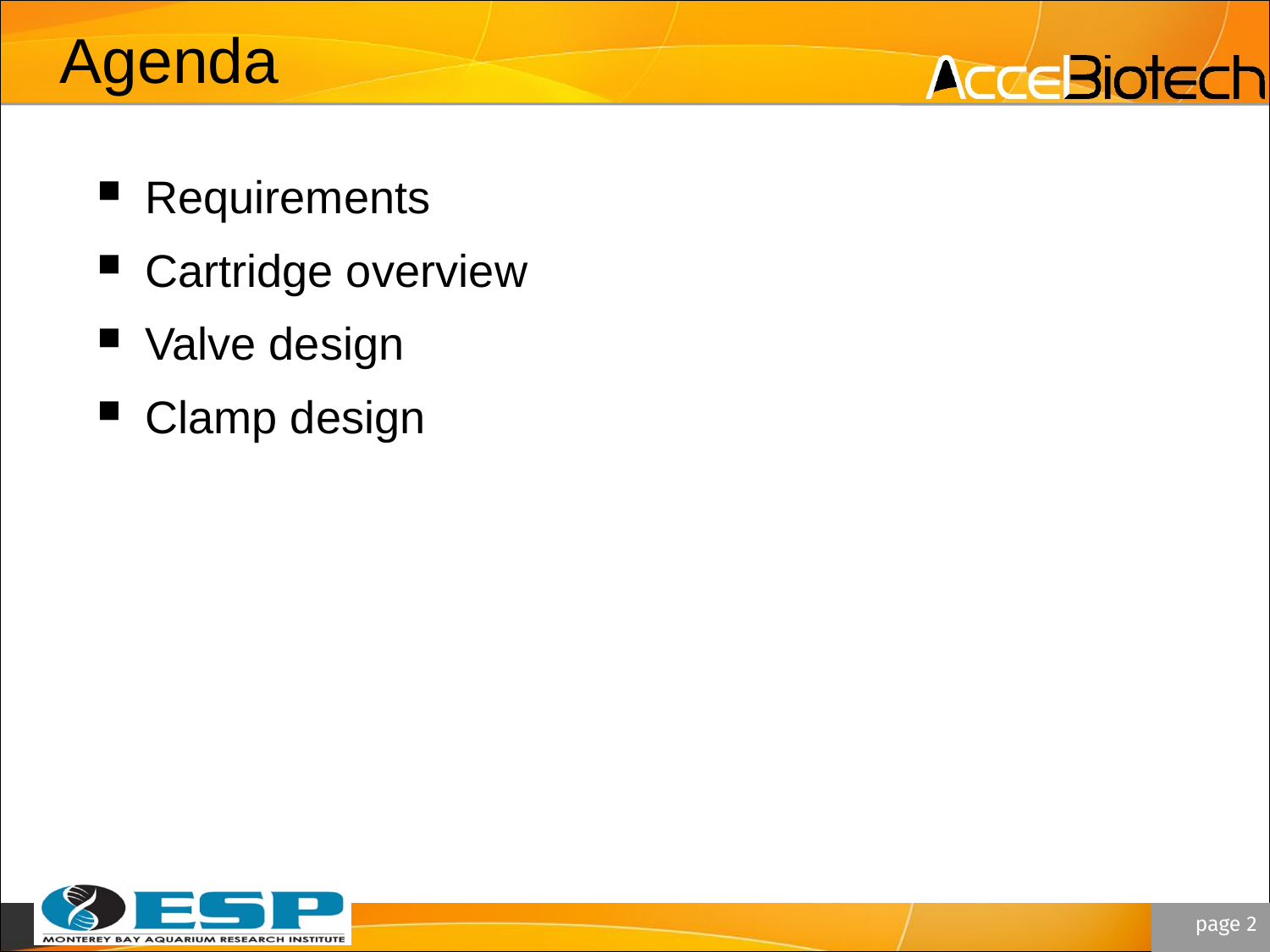

# Agenda
Requirements
Cartridge overview
Valve design
Clamp design

 page 2